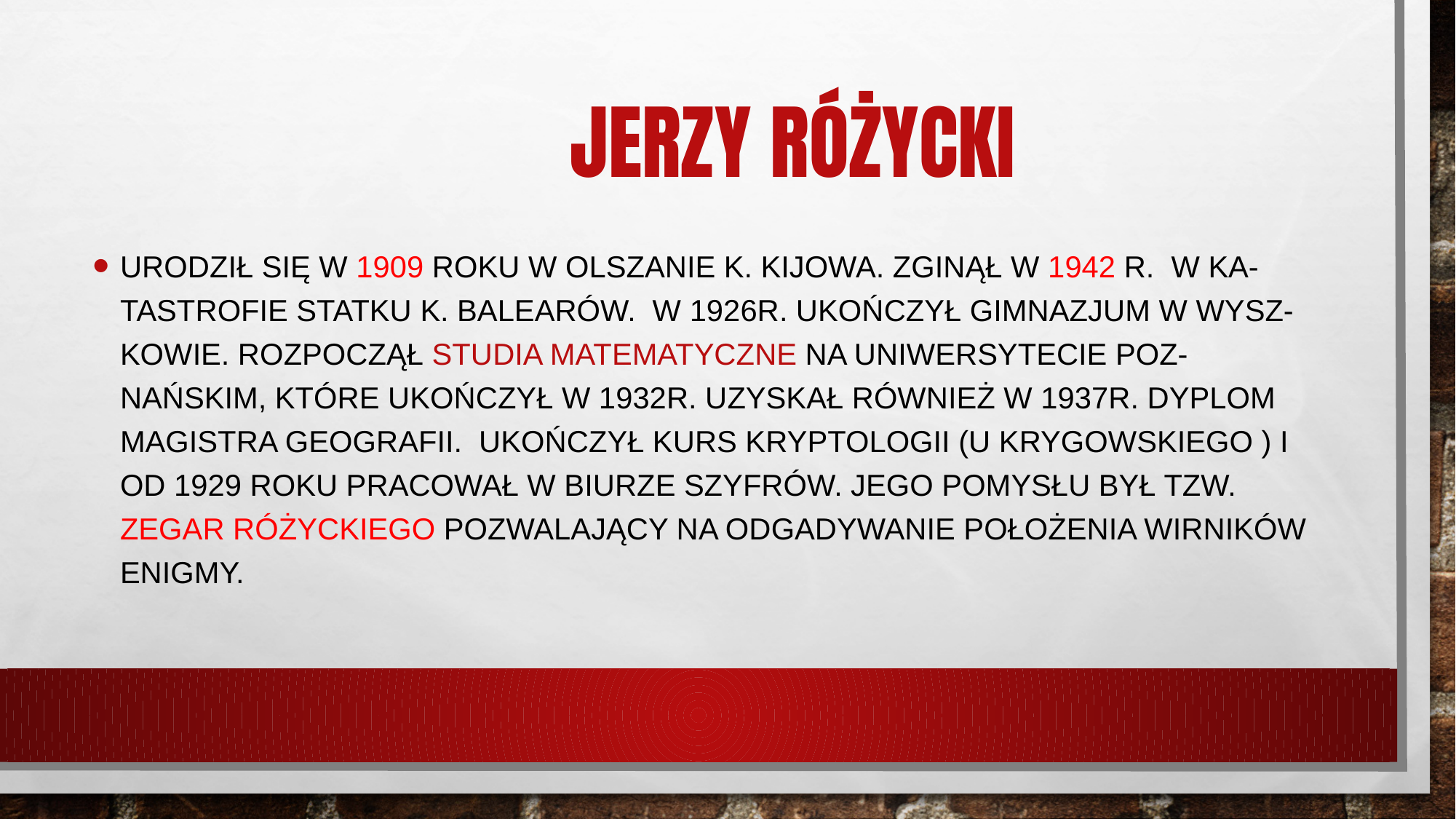

# Jerzy Różycki
URODZIŁ SIĘ W 1909 ROKU W OLSZANIE k. KIJOWA. ZGINĄŁ W 1942 r.  W KA-TASTROFIE STATKU k. BALEARÓW.  W 1926r. UKOŃCZYŁ GIMNAZJUM W WYSZ-KOWIE. ROZPOCZĄŁ STUDIA MATEMATYCZNE NA UNIWERSYTECIE POZ-NAŃSKIM, KTÓRE UKOŃCZYŁ W 1932R. UZYSKAŁ również W 1937R. DYPLOM MAGISTRA GEOGRAFII.  UKOŃCZYŁ KURS KRYPTOLOGII (U KRYGOWSKIEGO ) I OD 1929 ROKU PRACOWAŁ W BIURZE SZYFRÓW. JEGO POMYSŁU BYŁ TZW. ZEGAR RÓŻYCKIEGO POZWALAJĄCY NA ODGADYWANIE POŁOŻENIA WIRNIKÓW ENIGMY.